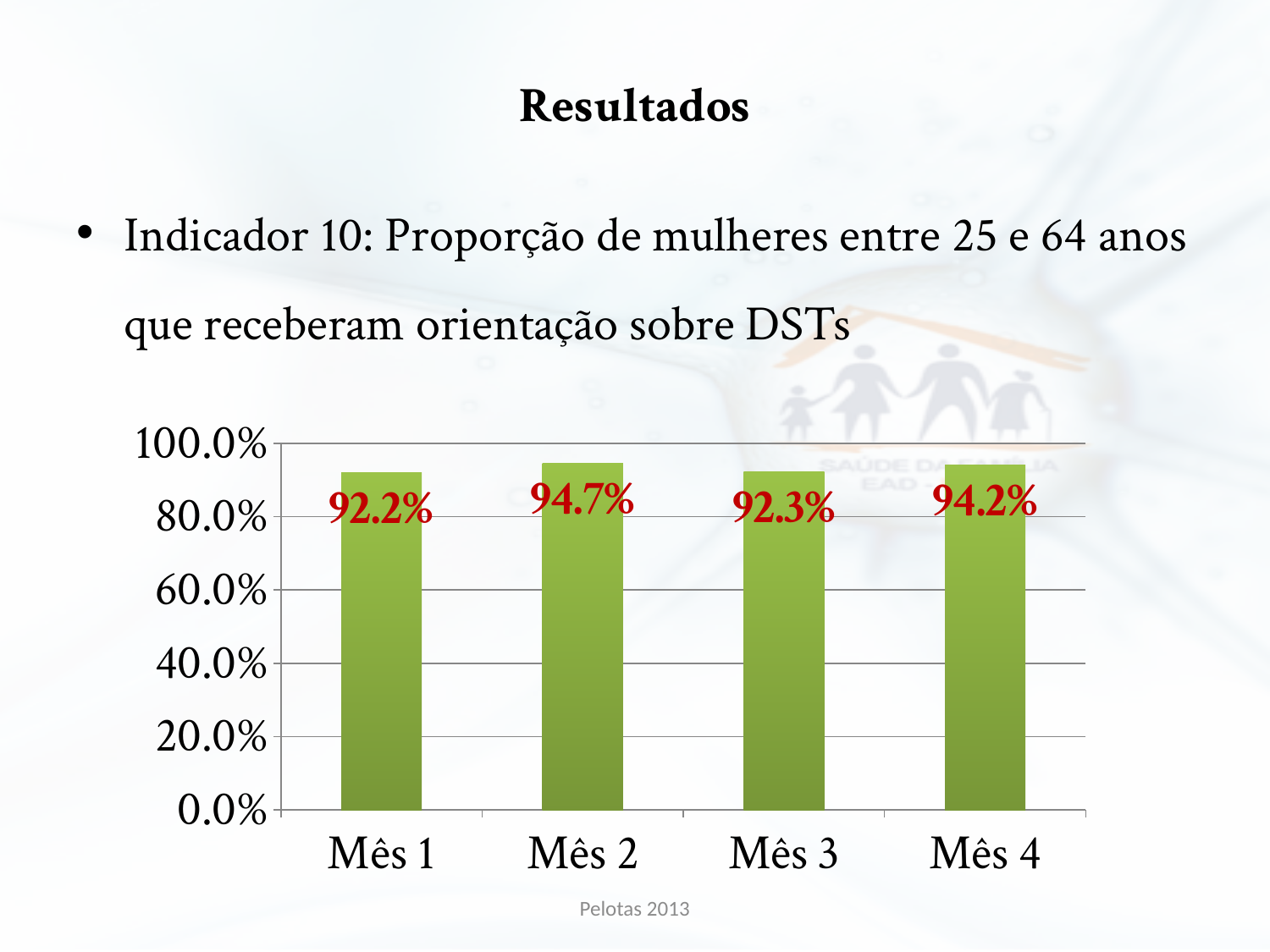

# Resultados
Indicador 10: Proporção de mulheres entre 25 e 64 anos que receberam orientação sobre DSTs

### Chart

| Category | Proporção de mulheres entre 25 e 64 anos que receberam orientação sobre DSTs |
|---|---|
| Mês 1 | 0.9215686274509803 |
| Mês 2 | 0.9466666666666667 |
| Mês 3 | 0.9230769230769226 |
| Mês 4 | 0.9415584415584417 |
Pelotas 2013